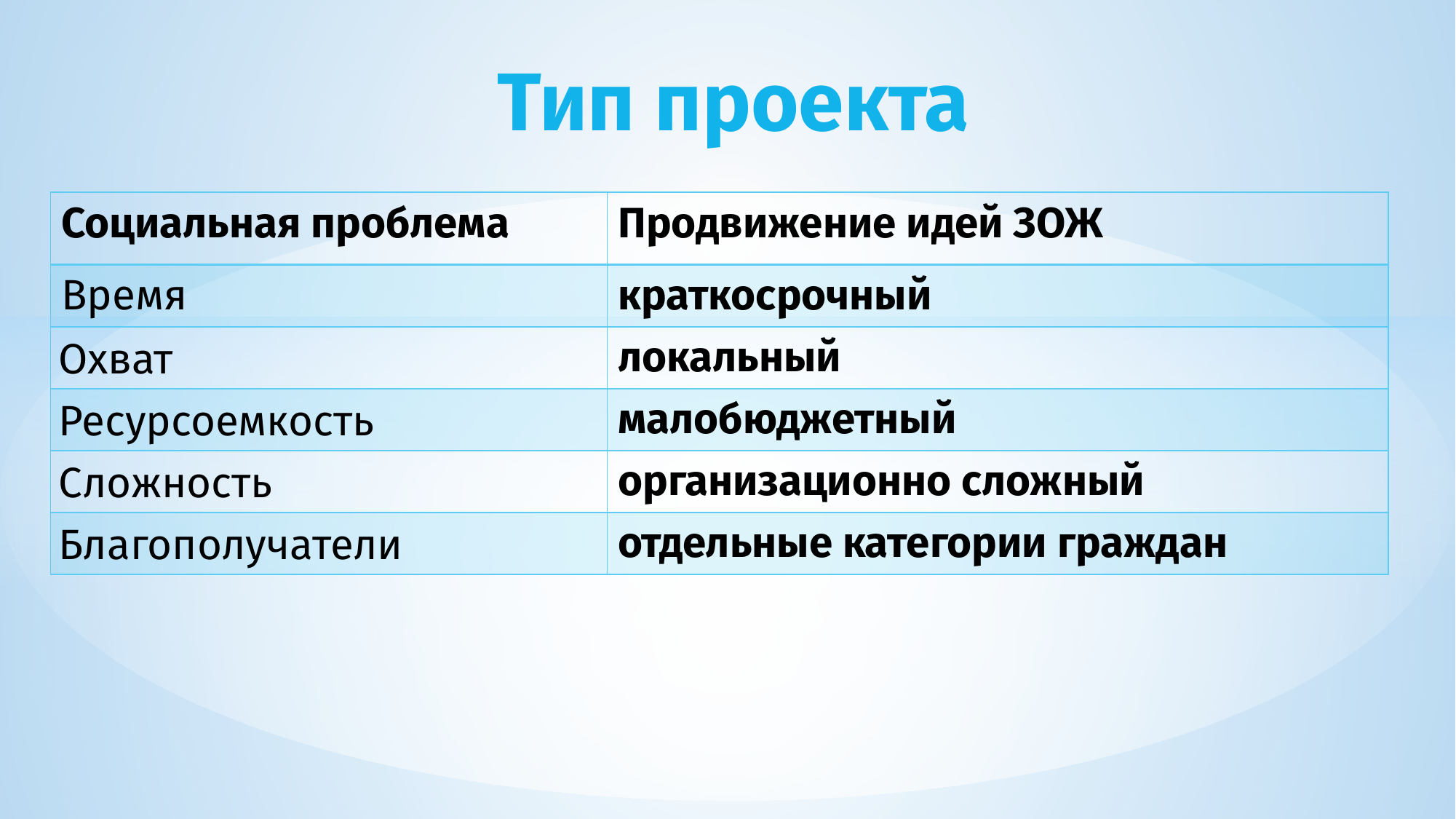

Тип проекта
| Социальная проблема | Продвижение идей ЗОЖ |
| --- | --- |
| Время | краткосрочный |
| Охват | локальный |
| Ресурсоемкость | малобюджетный |
| Сложность | организационно сложный |
| Благополучатели | отдельные категории граждан |